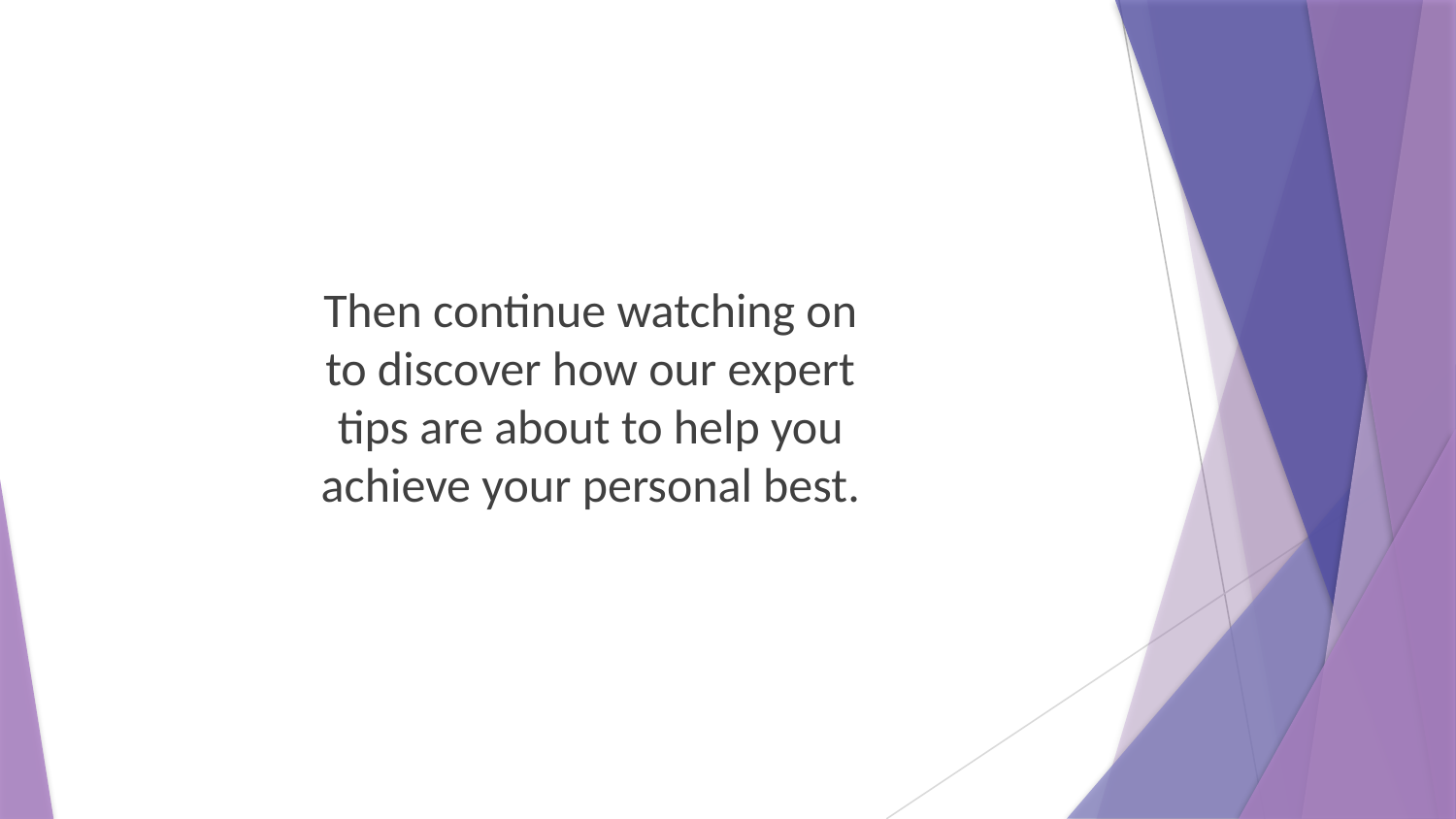

Then continue watching on to discover how our expert tips are about to help you achieve your personal best.